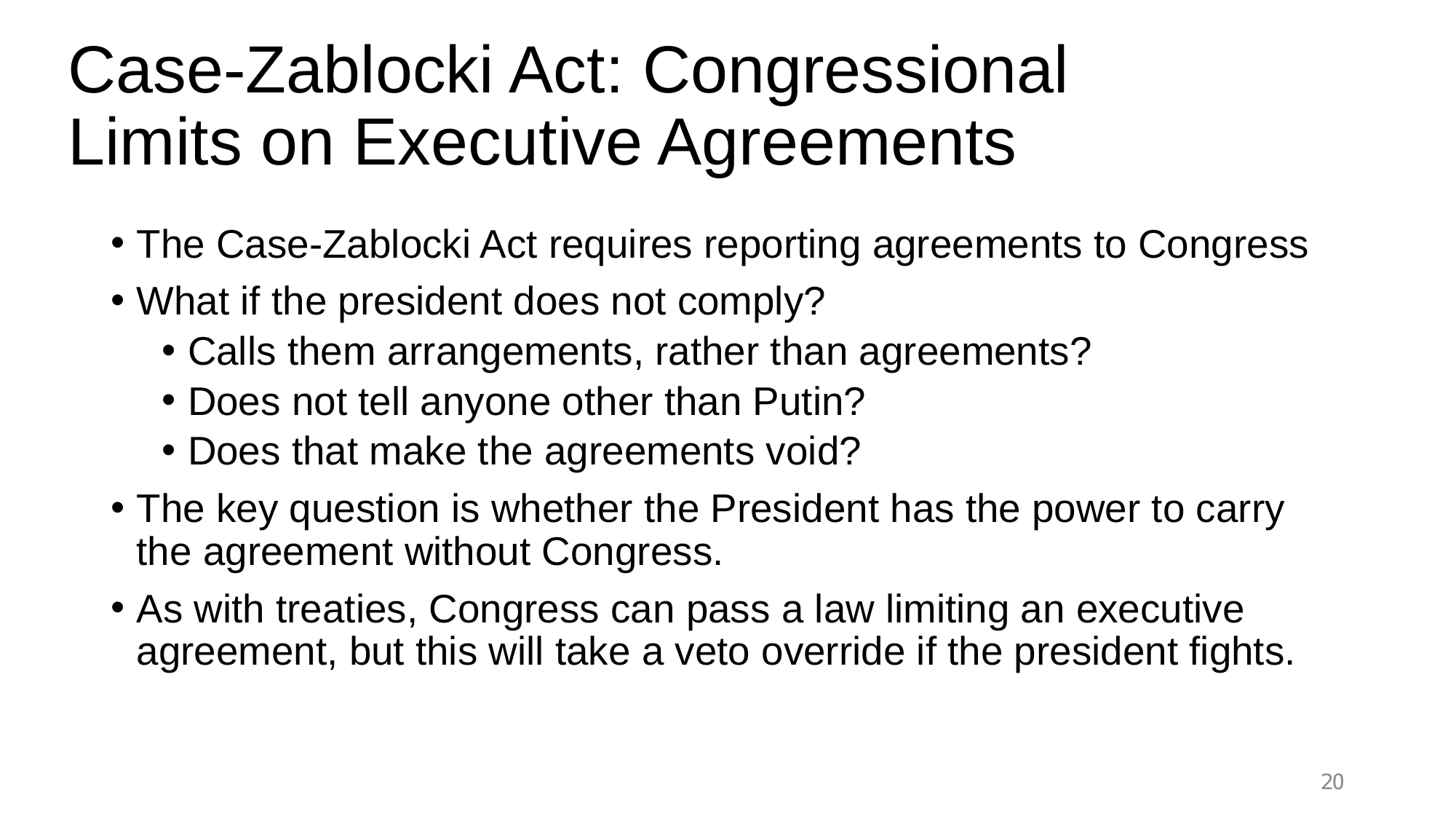

# Case-Zablocki Act: Congressional Limits on Executive Agreements
The Case-Zablocki Act requires reporting agreements to Congress
What if the president does not comply?
Calls them arrangements, rather than agreements?
Does not tell anyone other than Putin?
Does that make the agreements void?
The key question is whether the President has the power to carry the agreement without Congress.
As with treaties, Congress can pass a law limiting an executive agreement, but this will take a veto override if the president fights.
20